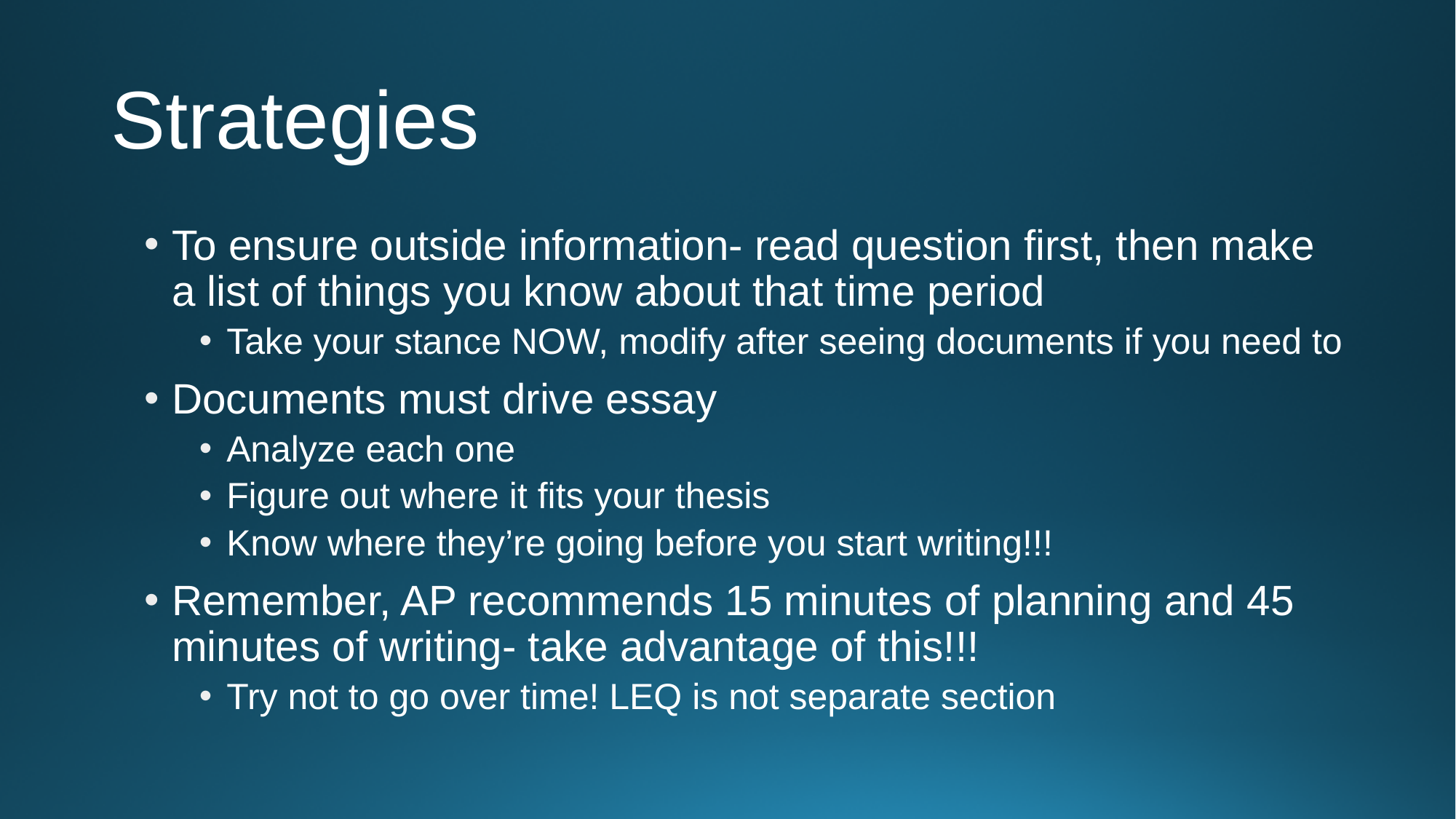

# Strategies
To ensure outside information- read question first, then make a list of things you know about that time period
Take your stance NOW, modify after seeing documents if you need to
Documents must drive essay
Analyze each one
Figure out where it fits your thesis
Know where they’re going before you start writing!!!
Remember, AP recommends 15 minutes of planning and 45 minutes of writing- take advantage of this!!!
Try not to go over time! LEQ is not separate section